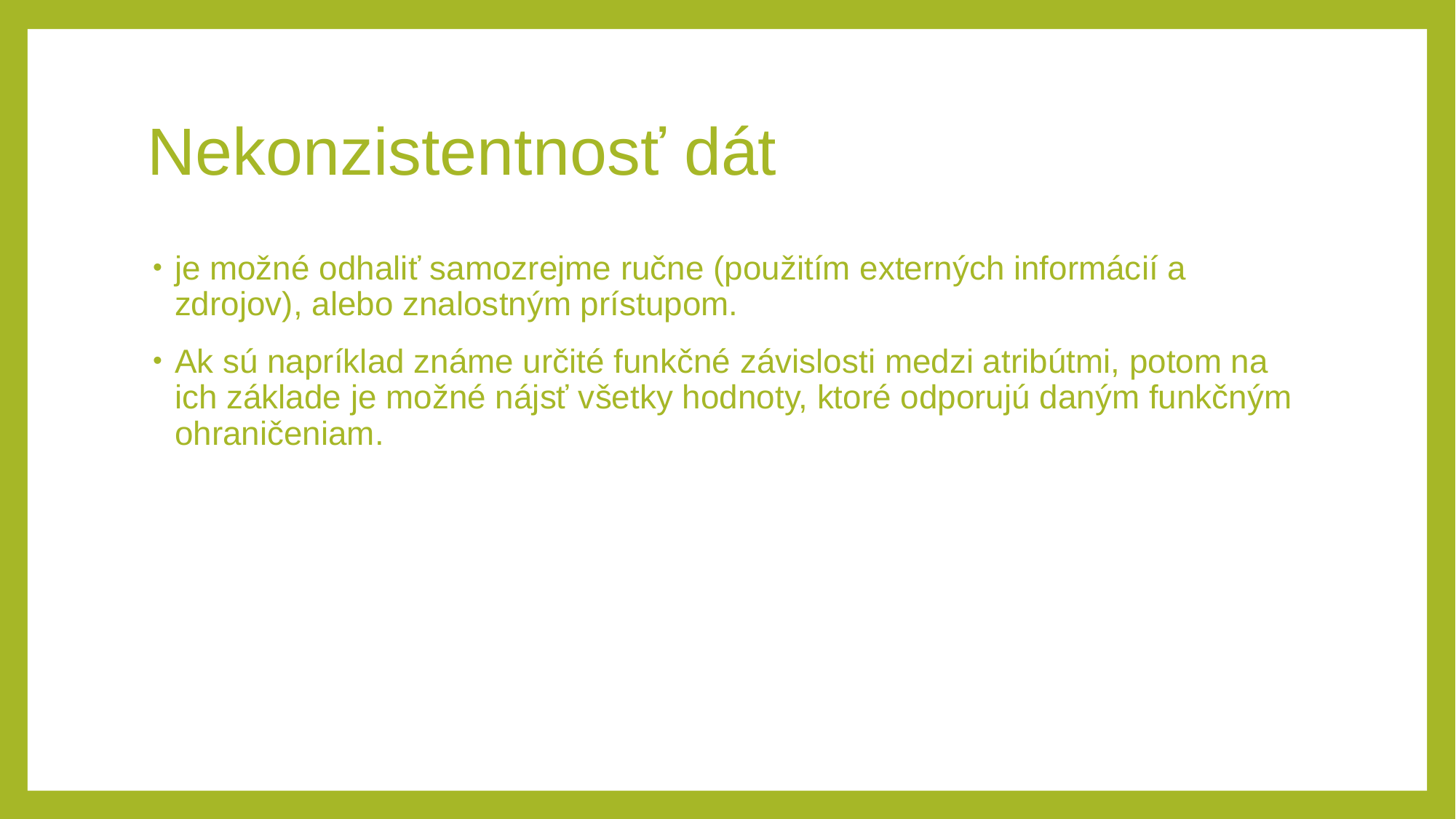

# Nekonzistentnosť dát
je možné odhaliť samozrejme ručne (použitím externých informácií a zdrojov), alebo znalostným prístupom.
Ak sú napríklad známe určité funkčné závislosti medzi atribútmi, potom na ich základe je možné nájsť všetky hodnoty, ktoré odporujú daným funkčným ohraničeniam.